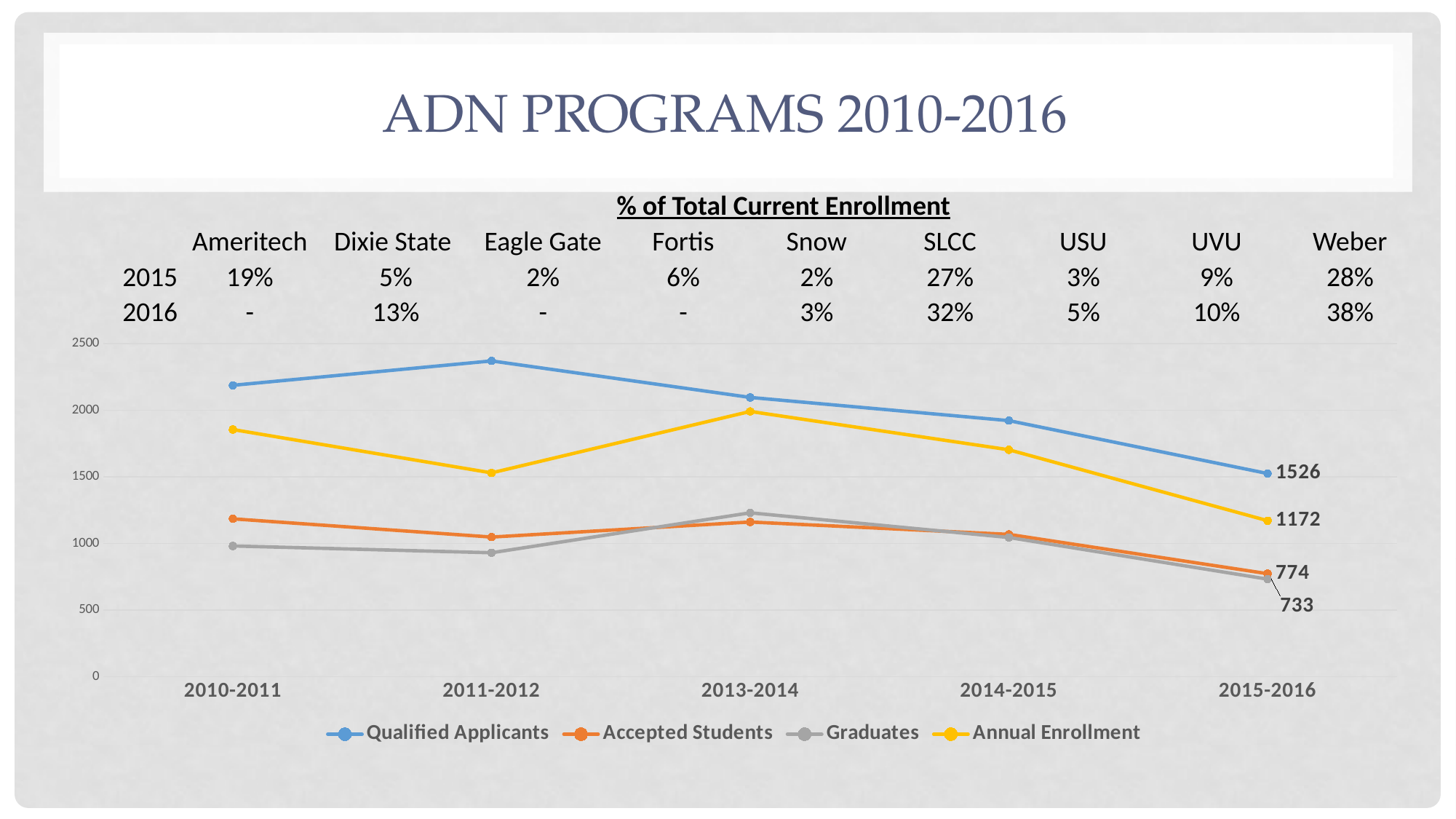

# ADN Programs 2010-2016
|  |  |  |  | % of Total Current Enrollment |  |  |  |  |  |
| --- | --- | --- | --- | --- | --- | --- | --- | --- | --- |
|  | Ameritech | Dixie State | Eagle Gate | Fortis | Snow | SLCC | USU | UVU | Weber |
| 2015 | 19% | 5% | 2% | 6% | 2% | 27% | 3% | 9% | 28% |
| 2016 | - | 13% | - | - | 3% | 32% | 5% | 10% | 38% |

### Chart

| Category |  |  |  |  |
|---|---|---|---|---|
| 2010-2011 | 2188.0 | 1186.0 | 982.0 | 1856.0 |
| 2011-2012 | 2371.0 | 1049.0 | 931.0 | 1531.0 |
| 2013-2014 | 2097.0 | 1162.0 | 1231.0 | 1992.0 |
| 2014-2015 | 1923.0 | 1069.0 | 1046.0 | 1704.0 |
| 2015-2016 | 1526.0 | 774.0 | 733.0 | 1172.0 |